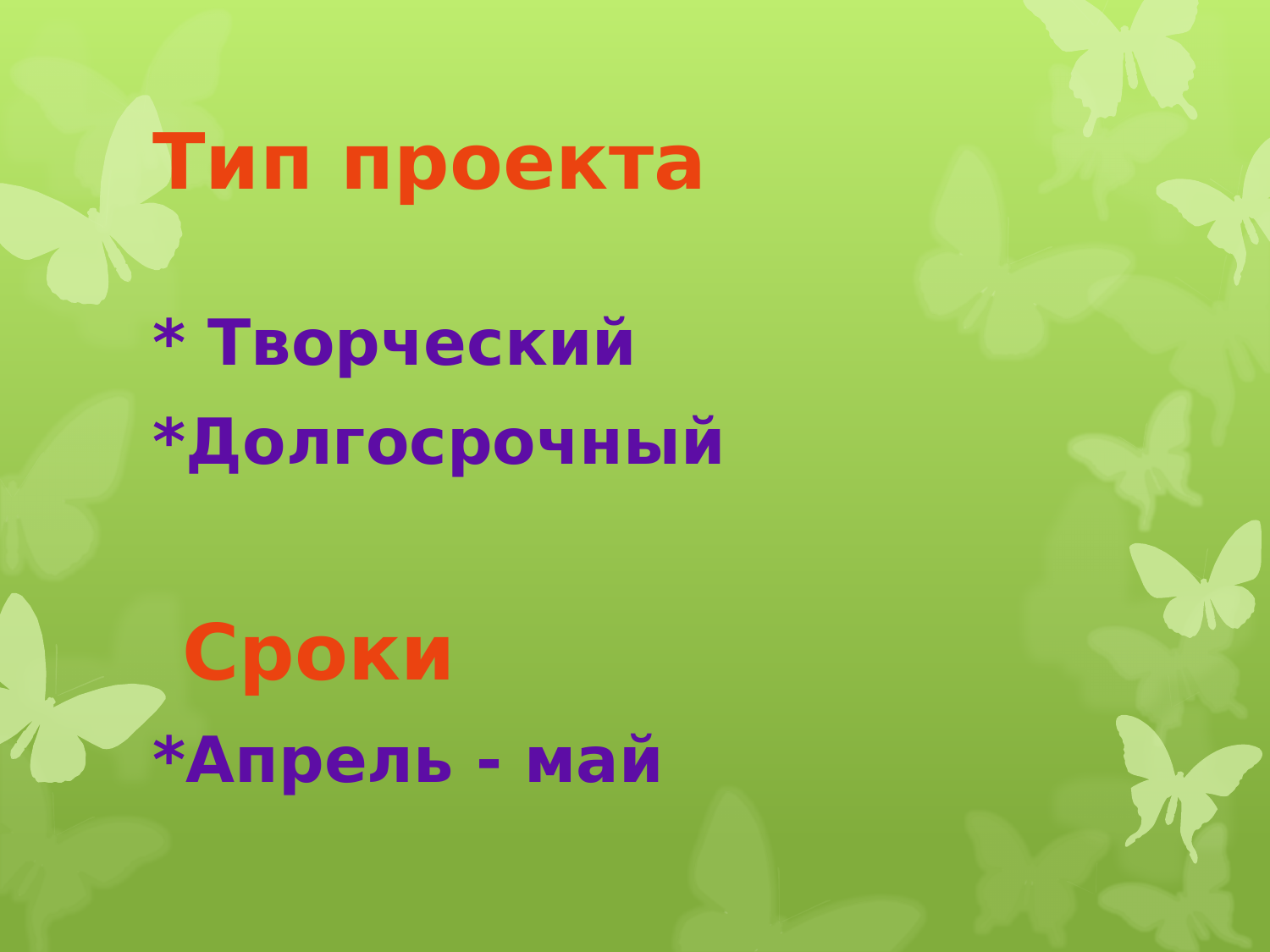

# Тип проекта
* Творческий
*Долгосрочный

  Сроки
*Апрель - май